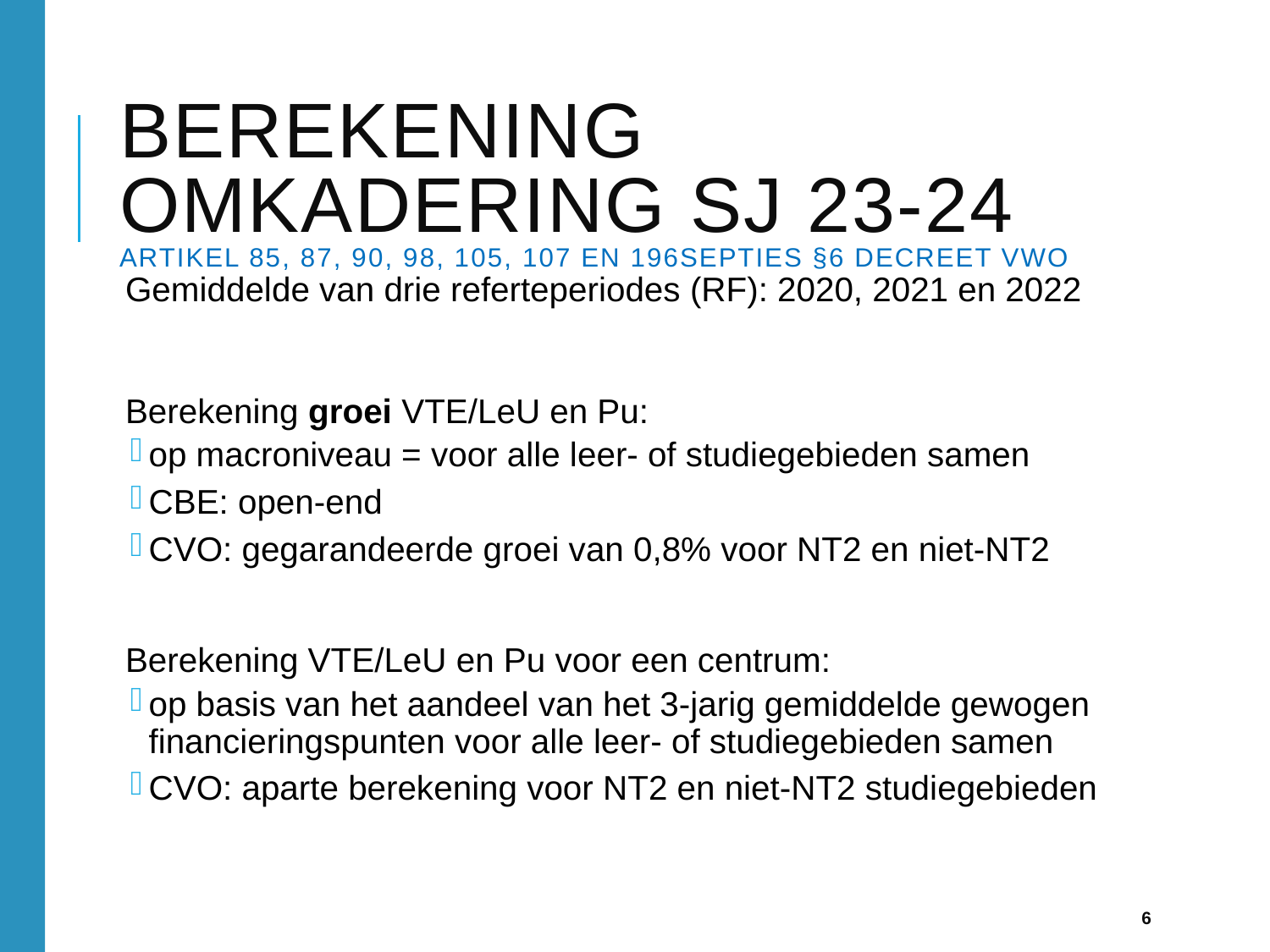

# Berekening omkadering SJ 23-24 Artikel 85, 87, 90, 98, 105, 107 en 196septies §6 decreet VWO
Gemiddelde van drie referteperiodes (RF): 2020, 2021 en 2022

Berekening groei VTE/LeU en Pu:
op macroniveau = voor alle leer- of studiegebieden samen
CBE: open-end
CVO: gegarandeerde groei van 0,8% voor NT2 en niet-NT2

Berekening VTE/LeU en Pu voor een centrum:
op basis van het aandeel van het 3-jarig gemiddelde gewogen financieringspunten voor alle leer- of studiegebieden samen
CVO: aparte berekening voor NT2 en niet-NT2 studiegebieden

6